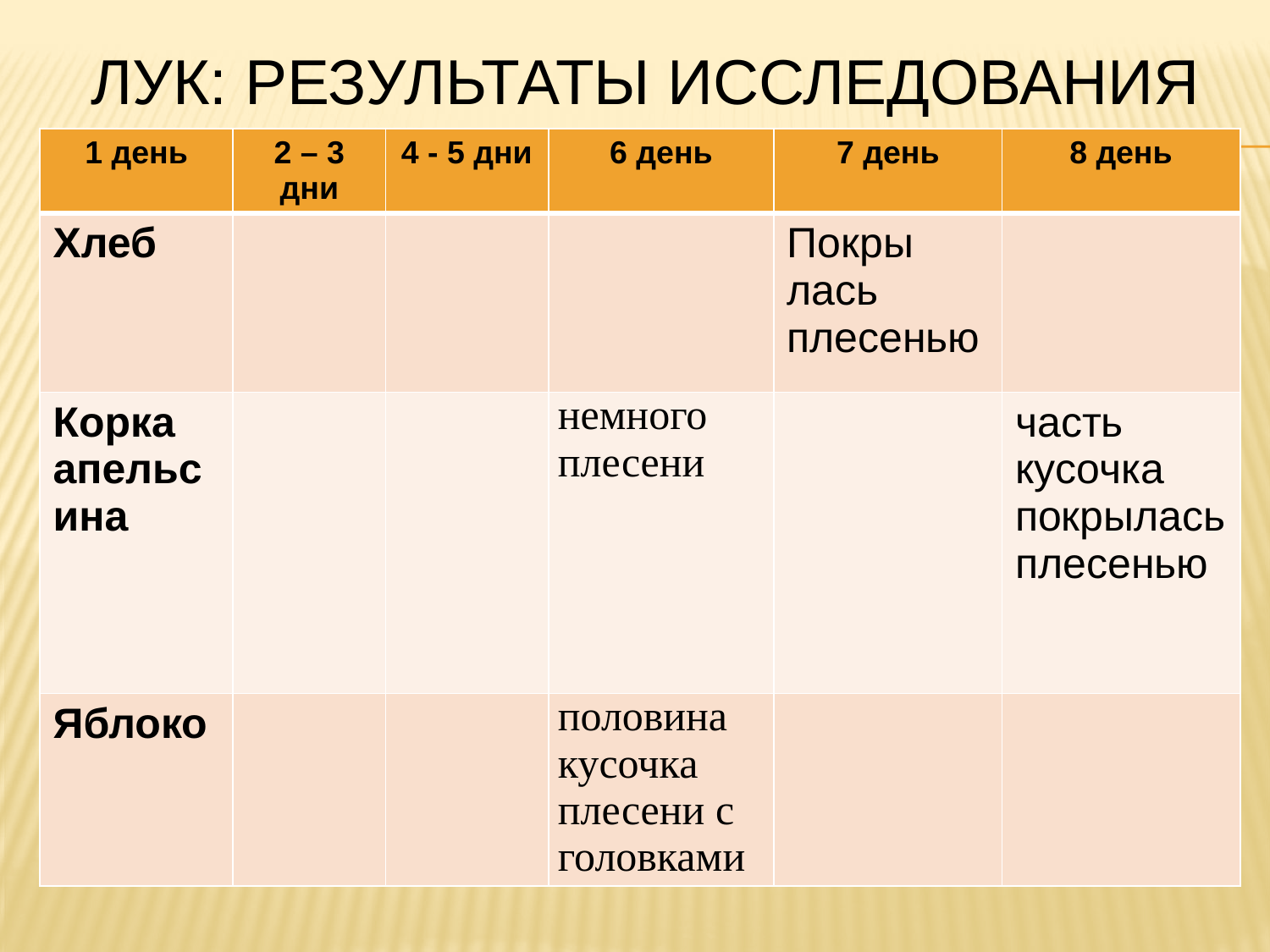

# Лук: результаты исследования
| 1 день | 2 – 3 дни | 4 - 5 дни | 6 день | 7 день | 8 день |
| --- | --- | --- | --- | --- | --- |
| Хлеб |  |  |  | Покры лась плесенью |  |
| Корка апельсина |  |  | немного плесени |  | часть кусочка покрылась плесенью |
| Яблоко |  |  | половина кусочка плесени с головками |  |  |